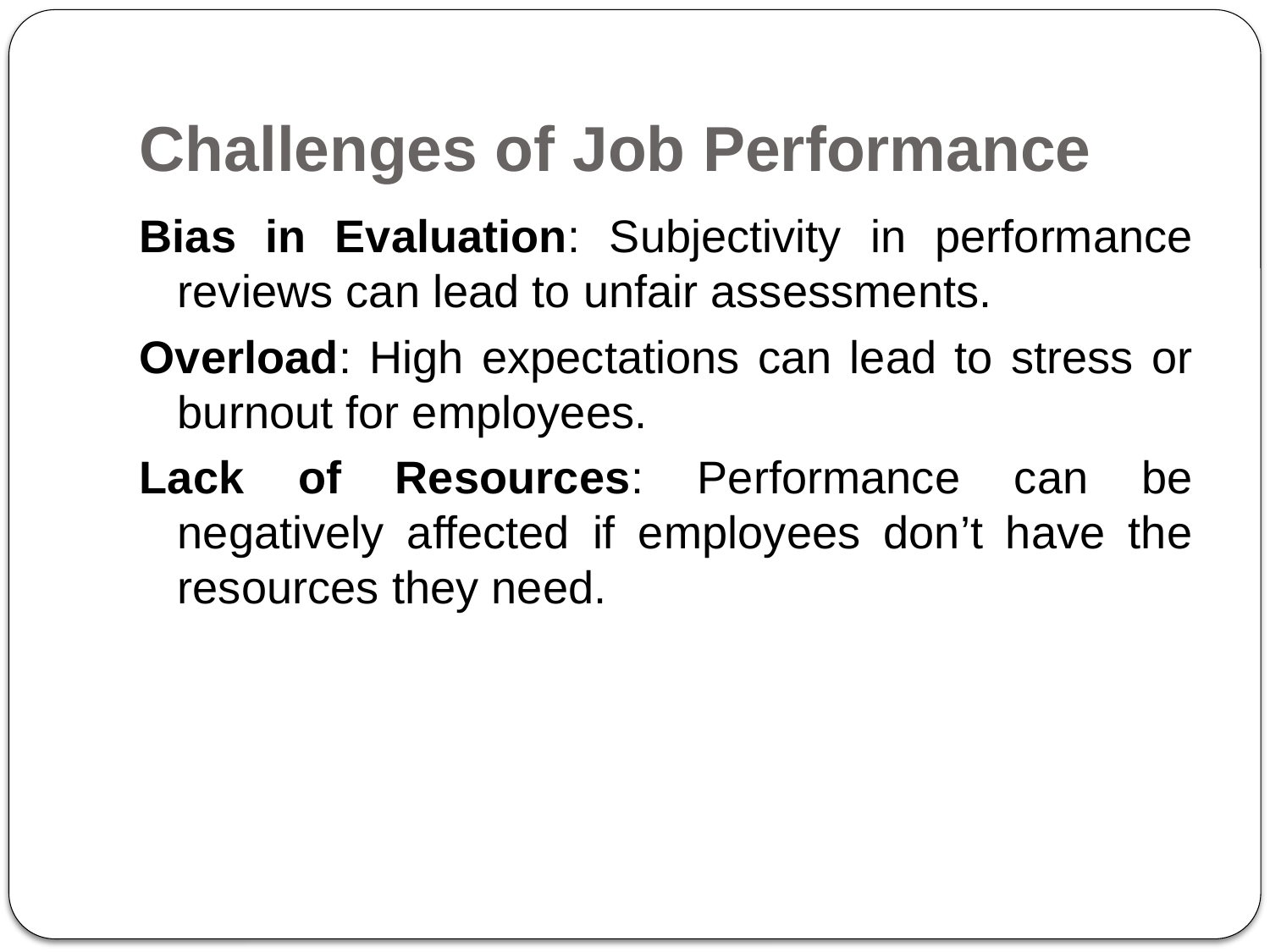

# Challenges of Job Performance
Bias in Evaluation: Subjectivity in performance reviews can lead to unfair assessments.
Overload: High expectations can lead to stress or burnout for employees.
Lack of Resources: Performance can be negatively affected if employees don’t have the resources they need.